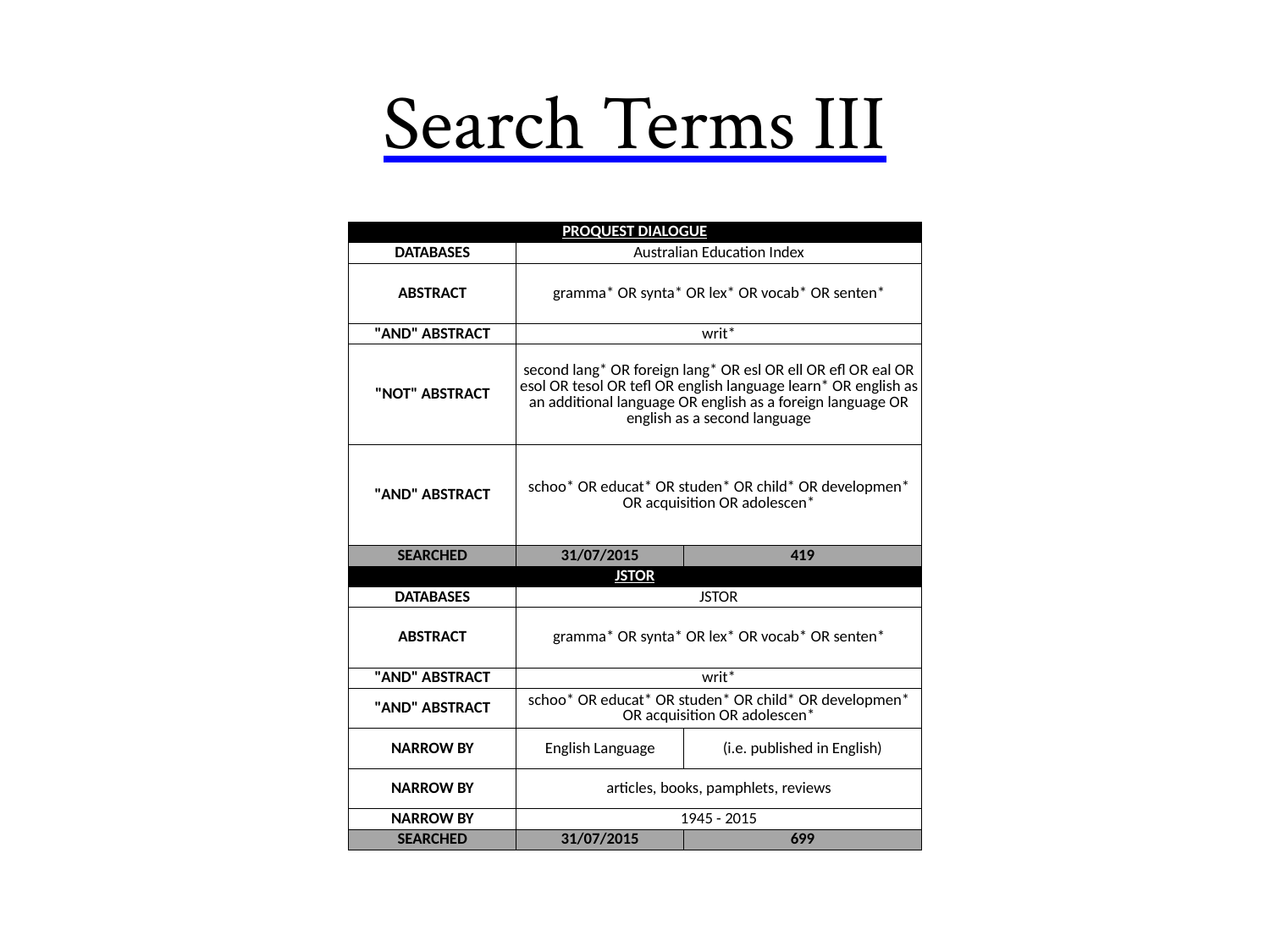

# Search Terms III
| PROQUEST DIALOGUE |  |  |
| --- | --- | --- |
| DATABASES | Australian Education Index |  |
| ABSTRACT | gramma\* OR synta\* OR lex\* OR vocab\* OR senten\* |  |
| "AND" ABSTRACT | writ\* |  |
| "NOT" ABSTRACT | second lang\* OR foreign lang\* OR esl OR ell OR efl OR eal OR esol OR tesol OR tefl OR english language learn\* OR english as an additional language OR english as a foreign language OR english as a second language |  |
| "AND" ABSTRACT | schoo\* OR educat\* OR studen\* OR child\* OR developmen\* OR acquisition OR adolescen\* |  |
| SEARCHED | 31/07/2015 | 419 |
| JSTOR |  |  |
| DATABASES | JSTOR |  |
| ABSTRACT | gramma\* OR synta\* OR lex\* OR vocab\* OR senten\* |  |
| "AND" ABSTRACT | writ\* |  |
| "AND" ABSTRACT | schoo\* OR educat\* OR studen\* OR child\* OR developmen\* OR acquisition OR adolescen\* |  |
| NARROW BY | English Language | (i.e. published in English) |
| NARROW BY | articles, books, pamphlets, reviews |  |
| NARROW BY | 1945 - 2015 |  |
| SEARCHED | 31/07/2015 | 699 |